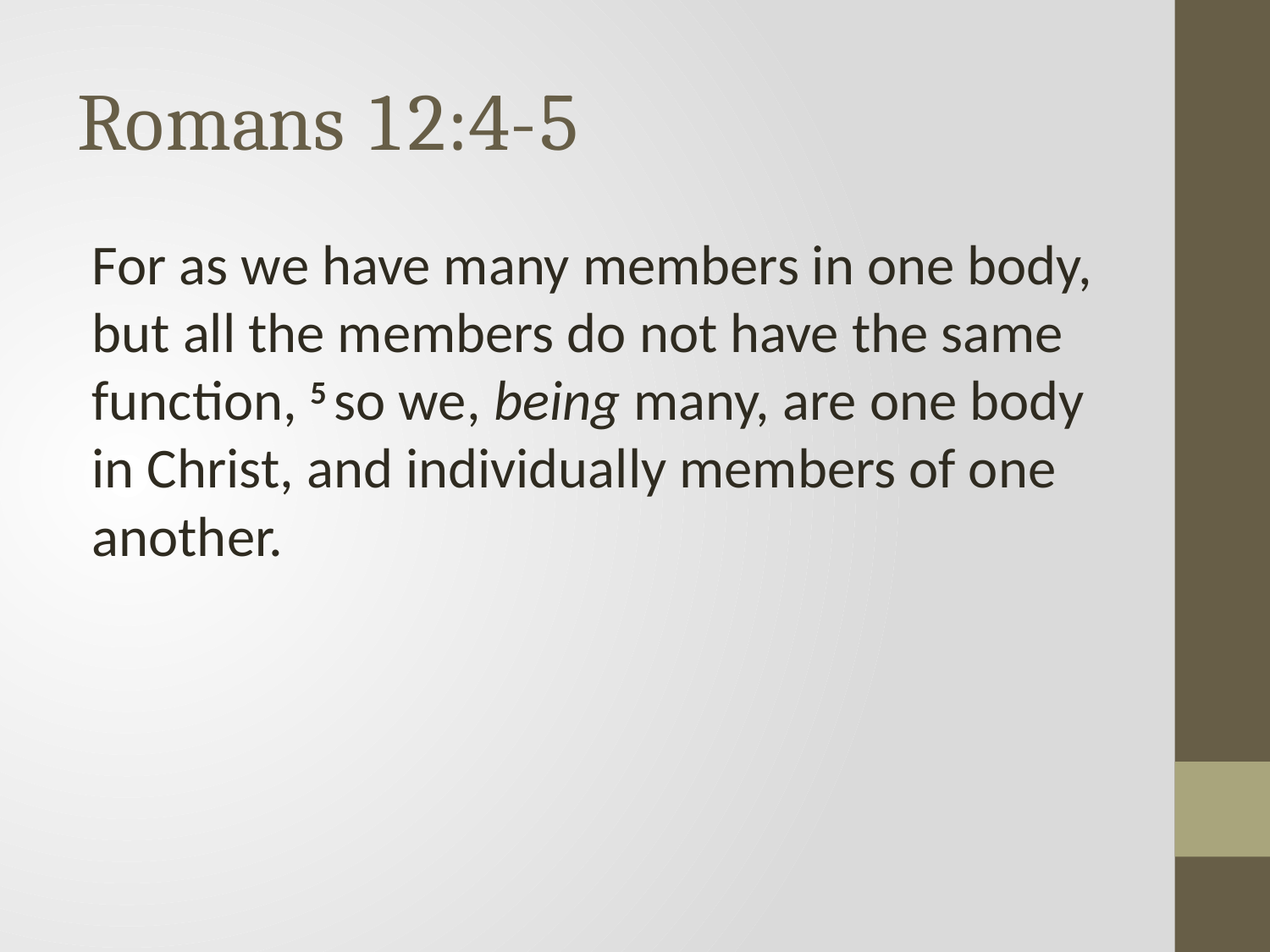

# Romans 12:4-5
For as we have many members in one body, but all the members do not have the same function, 5 so we, being many, are one body in Christ, and individually members of one another.